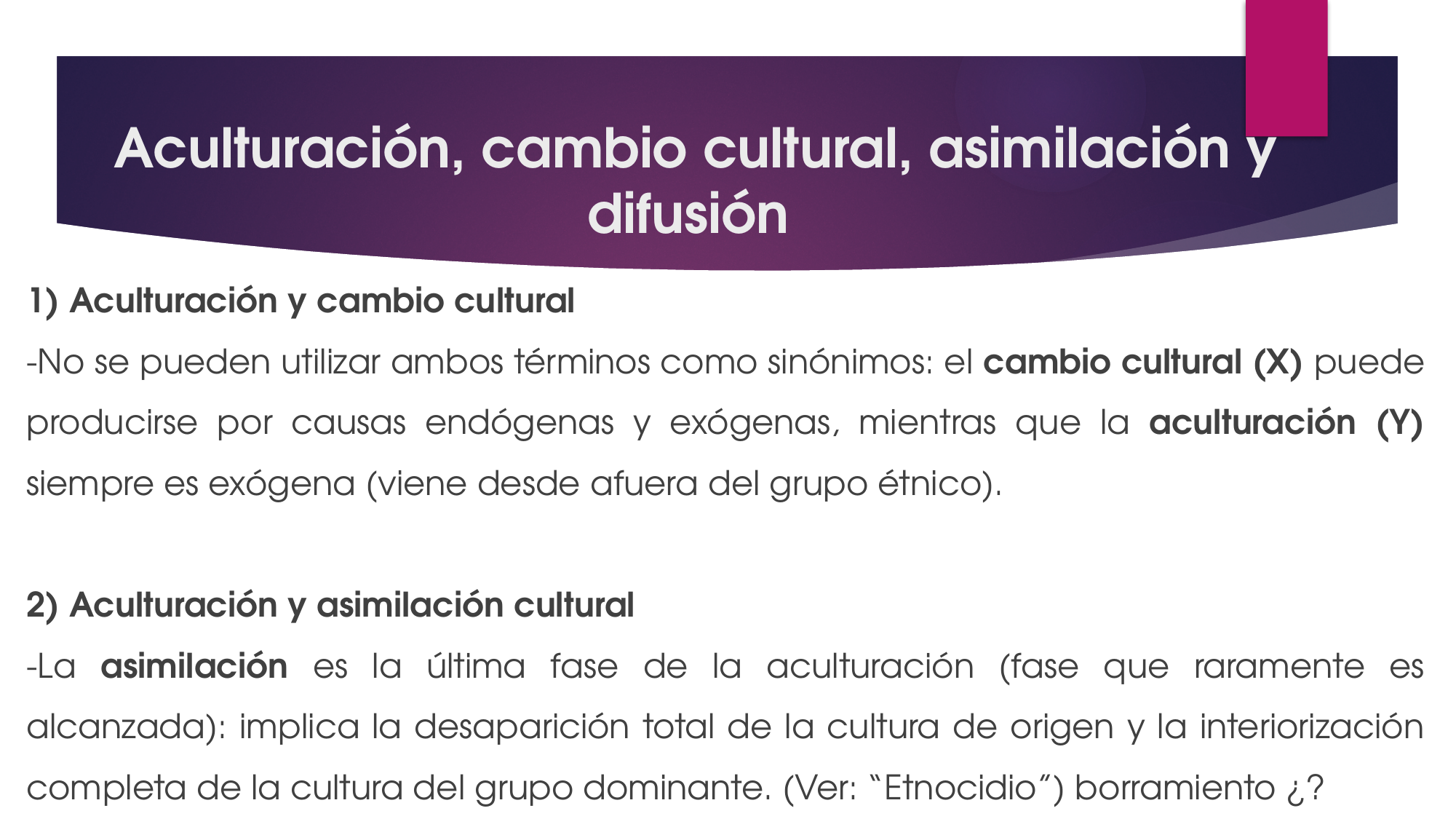

# Aculturación, cambio cultural, asimilación y difusión
1) Aculturación y cambio cultural
-No se pueden utilizar ambos términos como sinónimos: el cambio cultural (X) puede producirse por causas endógenas y exógenas, mientras que la aculturación (Y) siempre es exógena (viene desde afuera del grupo étnico).

2) Aculturación y asimilación cultural
-La asimilación es la última fase de la aculturación (fase que raramente es alcanzada): implica la desaparición total de la cultura de origen y la interiorización completa de la cultura del grupo dominante. (Ver: “Etnocidio”) borramiento ¿?